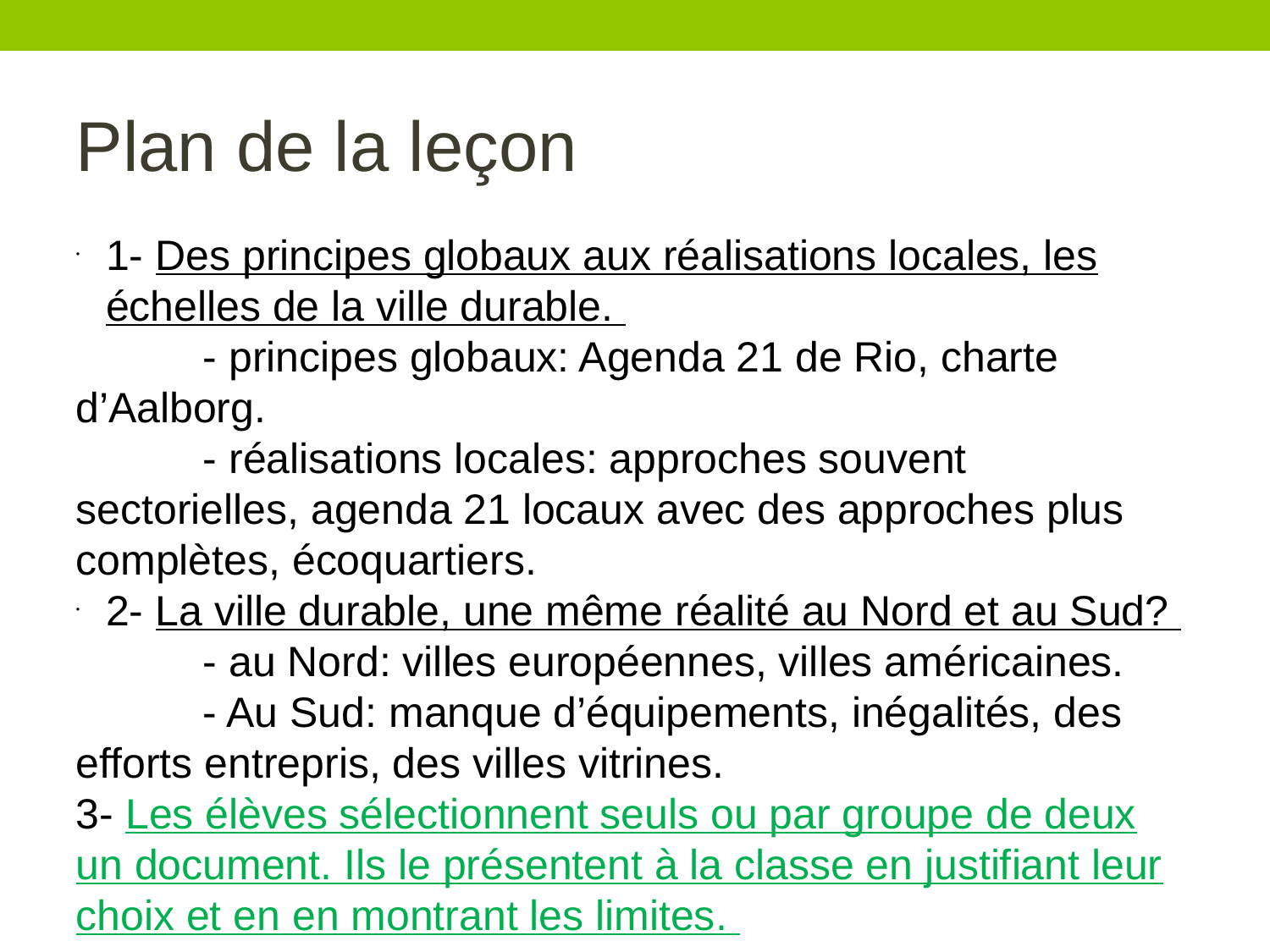

Plan de la leçon
1- Des principes globaux aux réalisations locales, les échelles de la ville durable.
	- principes globaux: Agenda 21 de Rio, charte d’Aalborg.
	- réalisations locales: approches souvent sectorielles, agenda 21 locaux avec des approches plus complètes, écoquartiers.
2- La ville durable, une même réalité au Nord et au Sud?
	- au Nord: villes européennes, villes américaines.
	- Au Sud: manque d’équipements, inégalités, des efforts entrepris, des villes vitrines.
3- Les élèves sélectionnent seuls ou par groupe de deux un document. Ils le présentent à la classe en justifiant leur choix et en en montrant les limites.